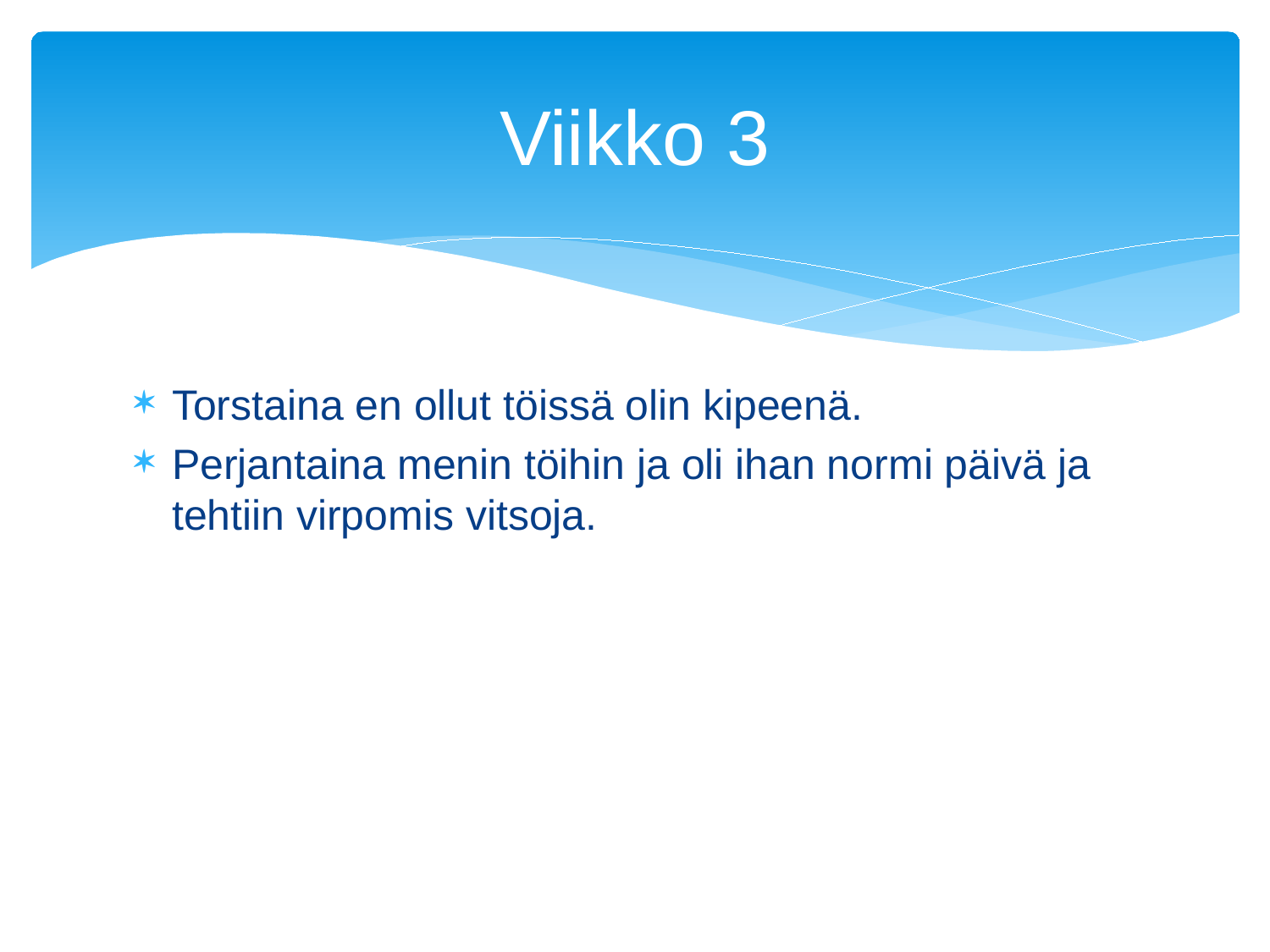

# Viikko 3
Torstaina en ollut töissä olin kipeenä.
Perjantaina menin töihin ja oli ihan normi päivä ja tehtiin virpomis vitsoja.